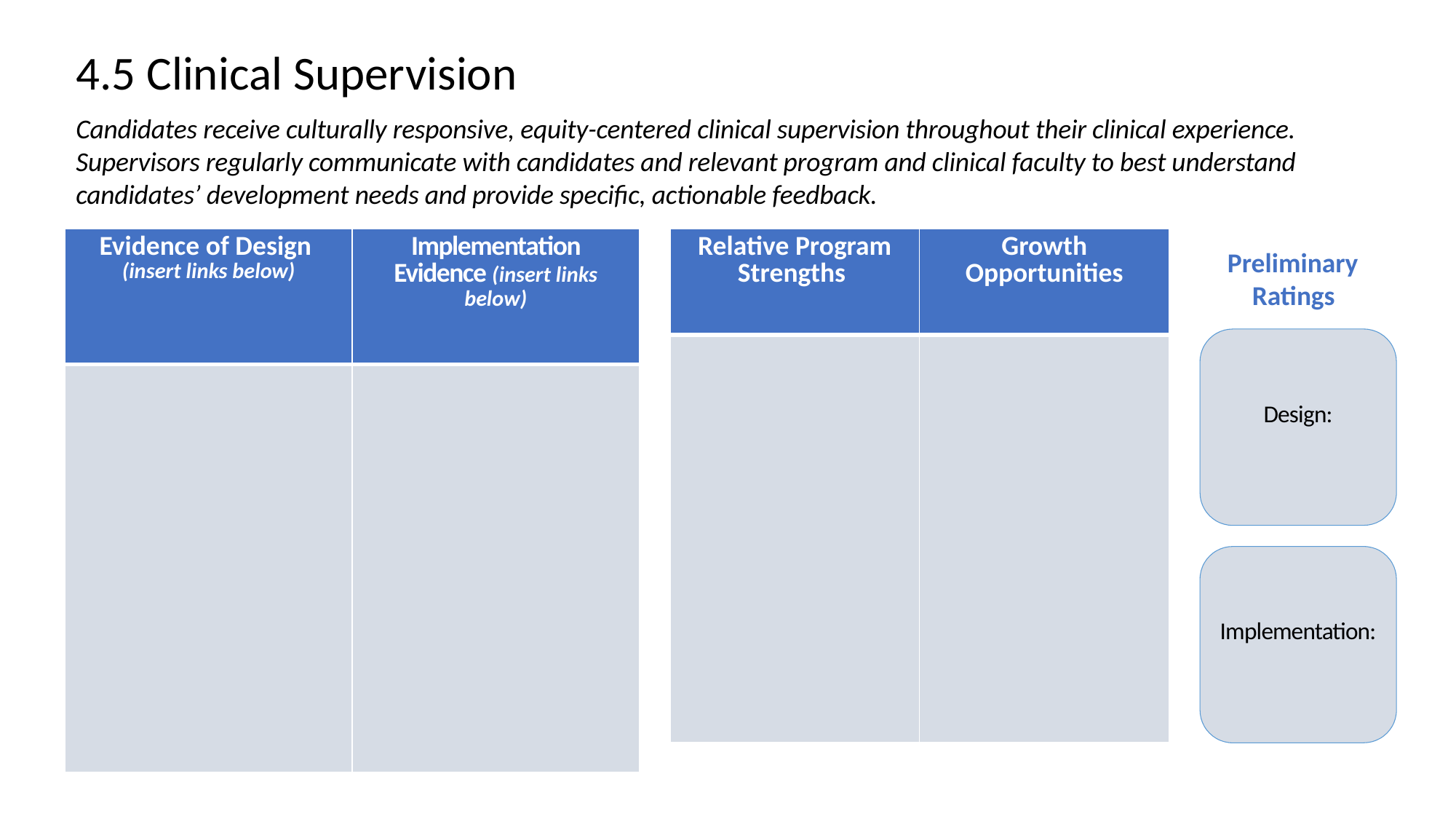

# 4.5 Clinical Supervision
Candidates receive culturally responsive, equity-centered clinical supervision throughout their clinical experience. Supervisors regularly communicate with candidates and relevant program and clinical faculty to best understand candidates’ development needs and provide specific, actionable feedback.
| Evidence of Design (insert links below) | Implementation Evidence (insert links below) |
| --- | --- |
|  |  |
| Relative Program Strengths | Growth Opportunities |
| --- | --- |
|  |  |
     Preliminary
         Ratings
Design:

Implementation: